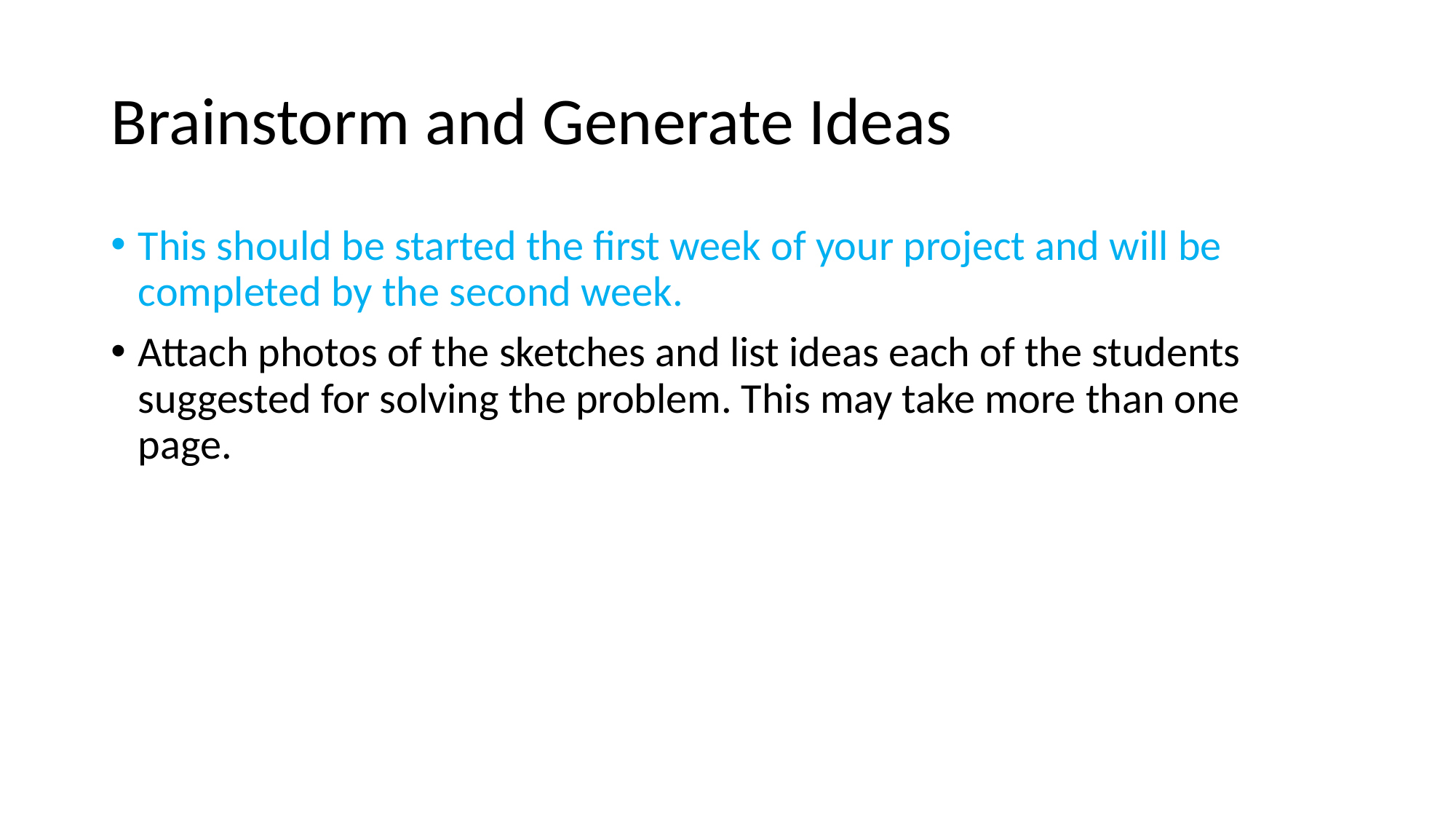

# Brainstorm and Generate Ideas
This should be started the first week of your project and will be completed by the second week.
Attach photos of the sketches and list ideas each of the students suggested for solving the problem. This may take more than one page.